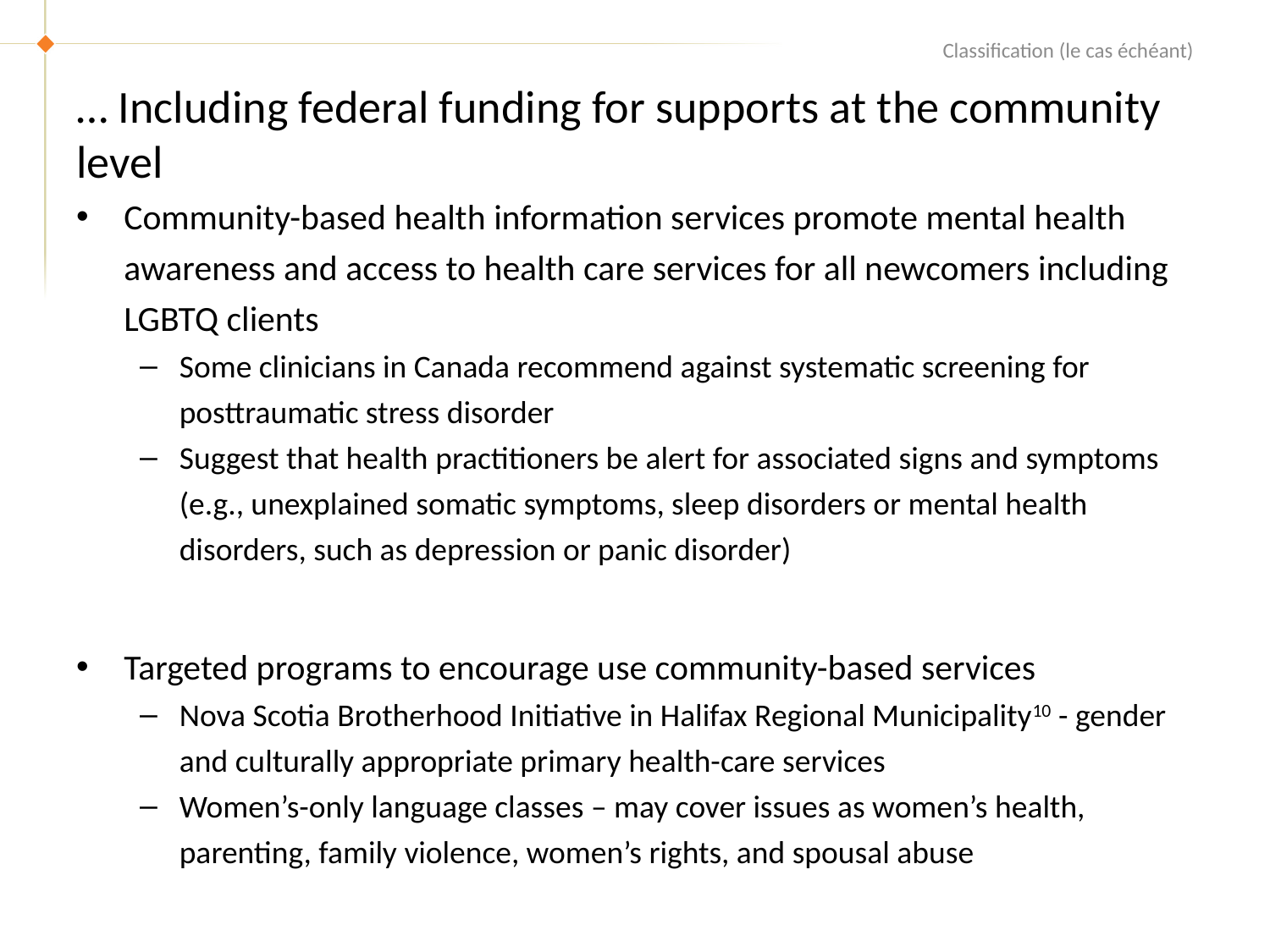

Classification (le cas échéant)
# … Including federal funding for supports at the community level

Community-based health information services promote mental health awareness and access to health care services for all newcomers including LGBTQ clients
Some clinicians in Canada recommend against systematic screening for posttraumatic stress disorder
Suggest that health practitioners be alert for associated signs and symptoms (e.g., unexplained somatic symptoms, sleep disorders or mental health disorders, such as depression or panic disorder)

Targeted programs to encourage use community-based services
Nova Scotia Brotherhood Initiative in Halifax Regional Municipality10 - gender and culturally appropriate primary health-care services
Women’s-only language classes – may cover issues as women’s health, parenting, family violence, women’s rights, and spousal abuse